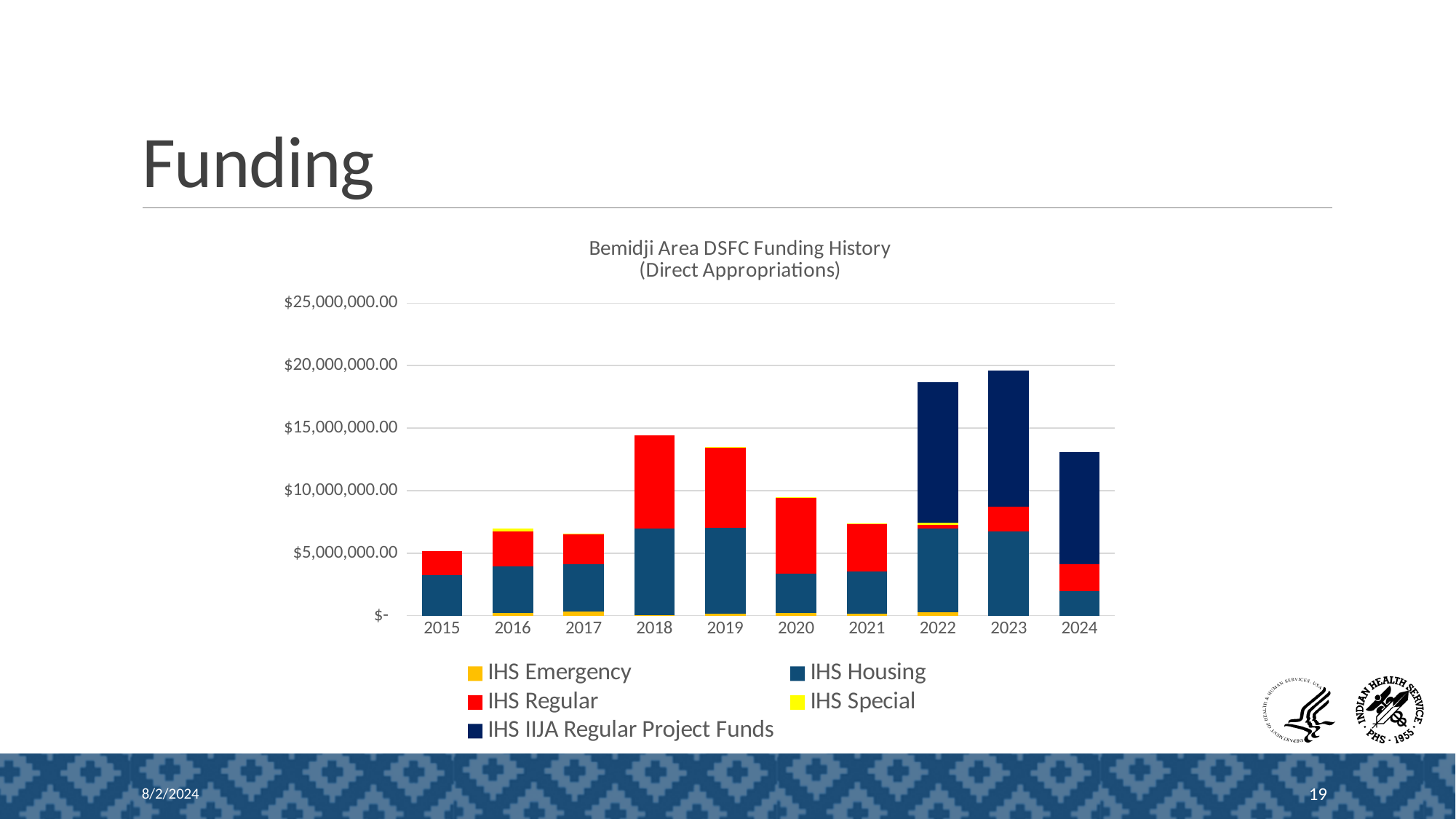

# Funding

### Chart: Bemidji Area DSFC Funding History
(Direct Appropriations)

| Category | IHS Emergency | IHS Housing | IHS Regular | IHS Special | IHS IIJA Regular Project Funds |
|---|---|---|---|---|---|
| 2015 | None | 3219000.0000000005 | 1968000.0 | None | None |
| 2016 | 191500.0 | 3758000.0 | 2764000.0 | 230300.0 | None |
| 2017 | 316000.0 | 3825999.9999999995 | 2391000.0 | 52907.17 | None |
| 2018 | 22000.0 | 6941539.999999999 | 7480900.0 | None | None |
| 2019 | 172000.0 | 6844000.0 | 6451000.0 | 35000.0 | None |
| 2020 | 220780.0 | 3125900.0 | 6110200.0 | 3603.56 | None |
| 2021 | 168220.0 | 3360285.0 | 3784700.0 | 55000.0 | None |
| 2022 | 251365.0 | 6693300.0 | 338000.0 | 131490.0 | 11283458.0 |
| 2023 | None | 6734000.0 | 1956175.0 | None | 10922585.0 |
| 2024 | None | 1940000.0 | 2187422.0 | None | 8932063.0 |
8/2/2024

19